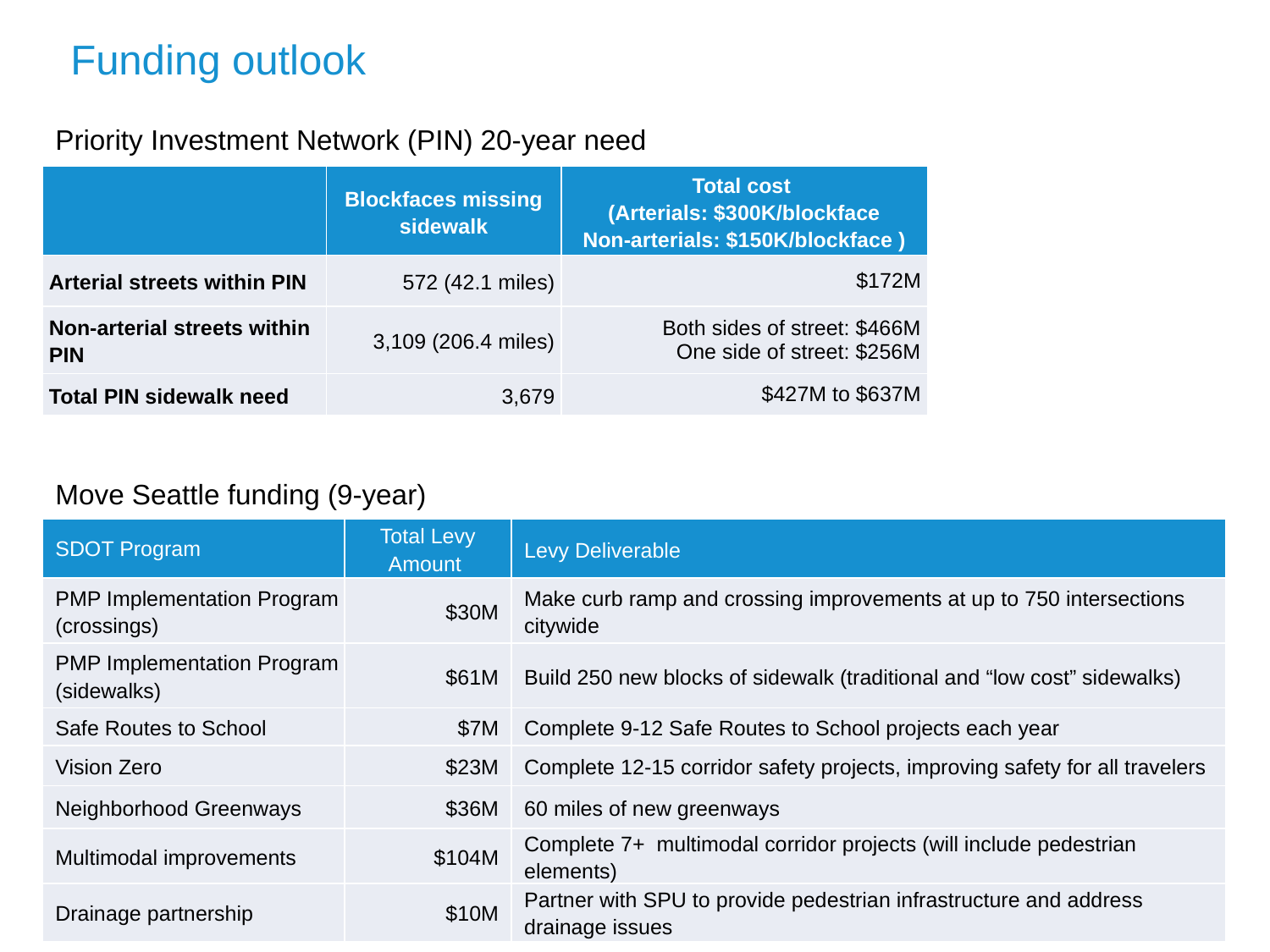

# Funding outlook
Priority Investment Network (PIN) 20-year need
|  | Blockfaces missing sidewalk | Total cost (Arterials: $300K/blockface Non-arterials: $150K/blockface ) |
| --- | --- | --- |
| Arterial streets within PIN | 572 (42.1 miles) | $172M |
| Non-arterial streets within PIN | 3,109 (206.4 miles) | Both sides of street: $466M One side of street: $256M |
| Total PIN sidewalk need | 3,679 | $427M to $637M |
Move Seattle funding (9-year)
| SDOT Program | Total Levy Amount | Levy Deliverable |
| --- | --- | --- |
| PMP Implementation Program (crossings) | $30M | Make curb ramp and crossing improvements at up to 750 intersections citywide |
| PMP Implementation Program (sidewalks) | $61M | Build 250 new blocks of sidewalk (traditional and “low cost” sidewalks) |
| Safe Routes to School | $7M | Complete 9-12 Safe Routes to School projects each year |
| Vision Zero | $23M | Complete 12-15 corridor safety projects, improving safety for all travelers |
| Neighborhood Greenways | $36M | 60 miles of new greenways |
| Multimodal improvements | $104M | Complete 7+ multimodal corridor projects (will include pedestrian elements) |
| Drainage partnership | $10M | Partner with SPU to provide pedestrian infrastructure and address drainage issues |
16